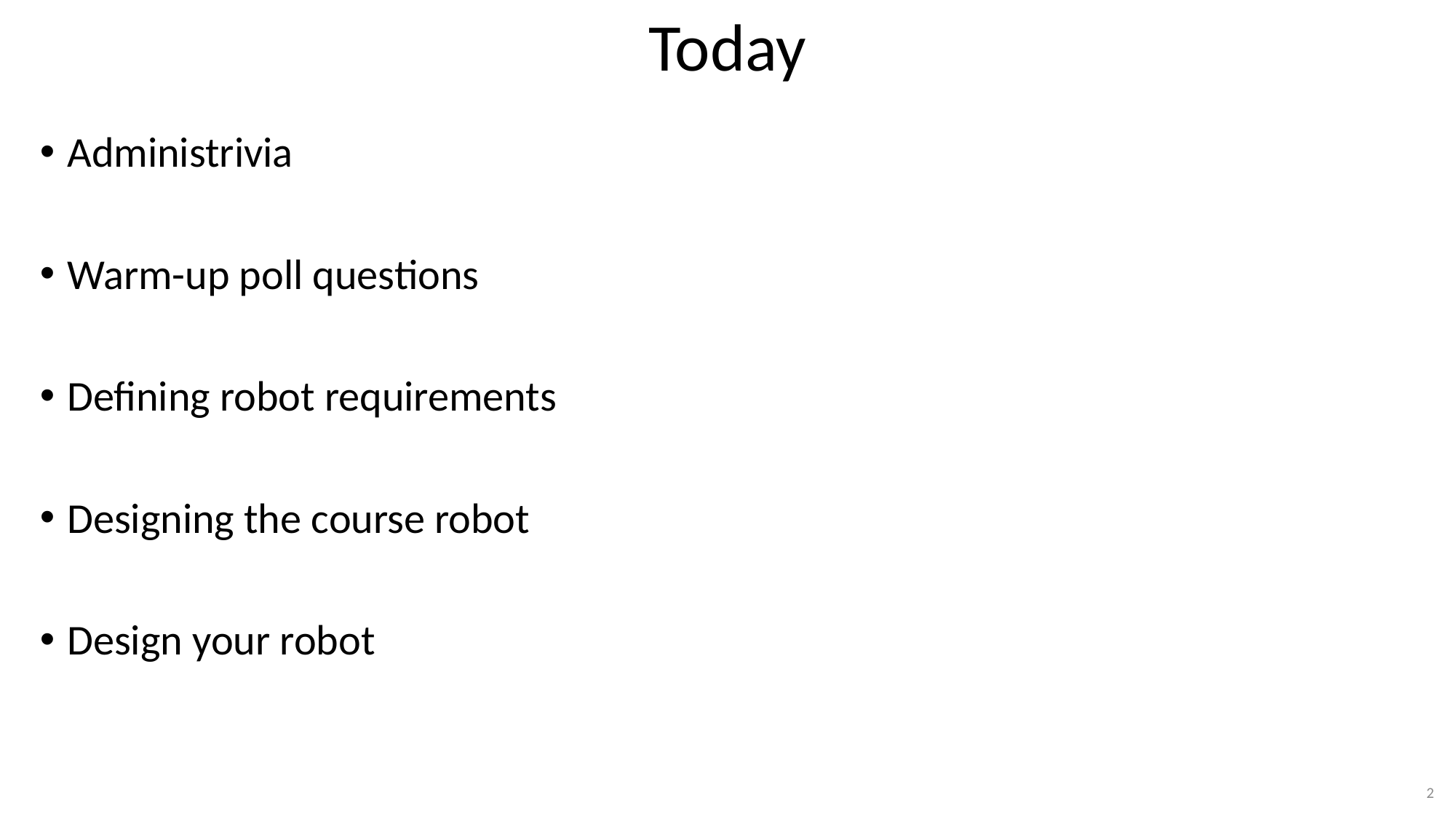

# Today
Administrivia

Warm-up poll questions

Defining robot requirements

Designing the course robot

Design your robot
2